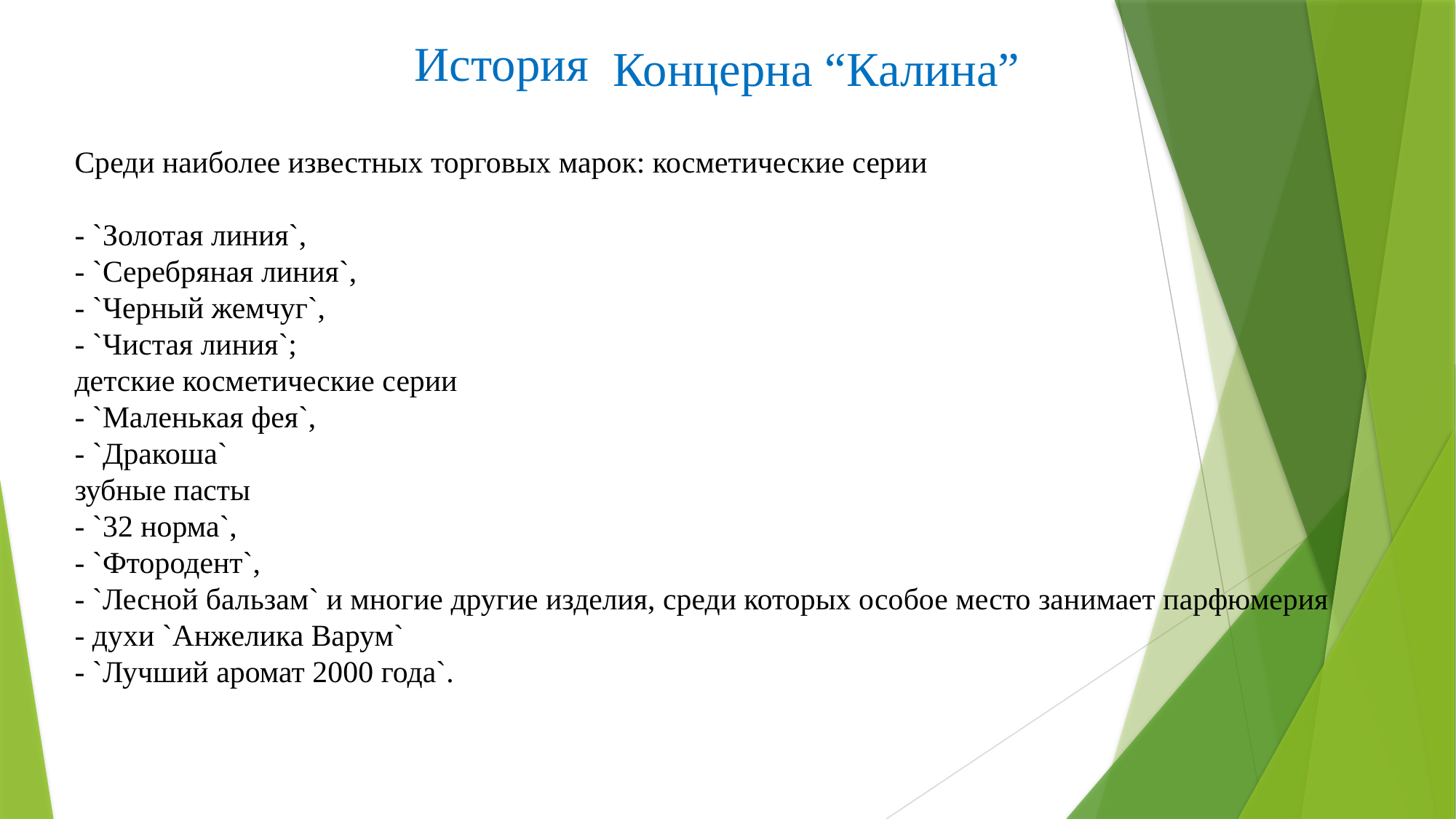

История
Концерна “Калина”

Среди наиболее известных торговых марок: косметические серии 
- `Золотая линия`, 
- `Серебряная линия`, 
- `Черный жемчуг`, 
- `Чистая линия`; 
детские косметические серии 
- `Маленькая фея`, 
- `Дракоша`
зубные пасты 
- `32 норма`, 
- `Фтородент`,
- `Лесной бальзам` и многие другие изделия, среди которых особое место занимает парфюмерия 
- духи `Анжелика Варум` 
- `Лучший аромат 2000 года`.